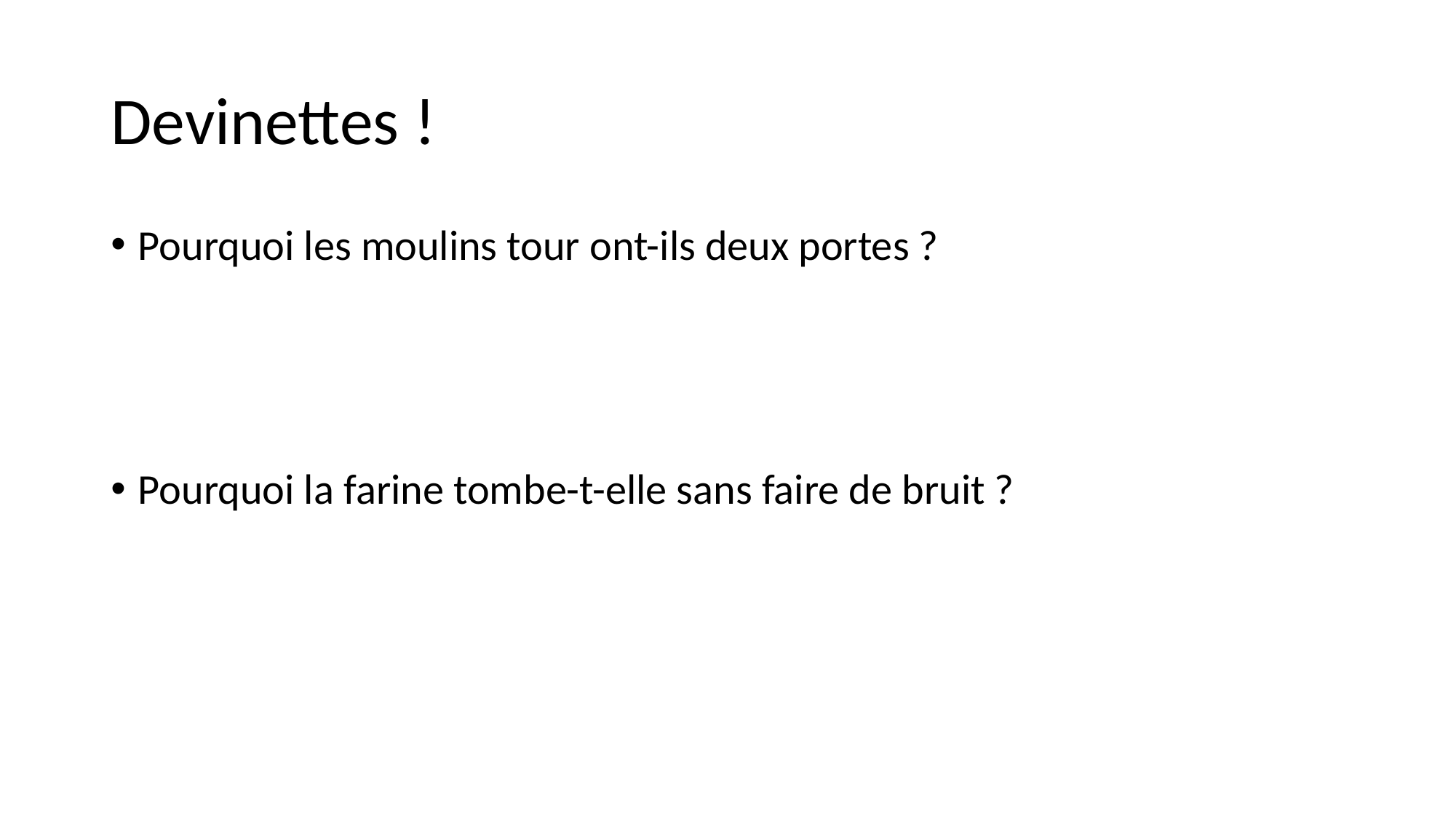

# Devinettes !
Pourquoi les moulins tour ont-ils deux portes ?

Pourquoi la farine tombe-t-elle sans faire de bruit ?